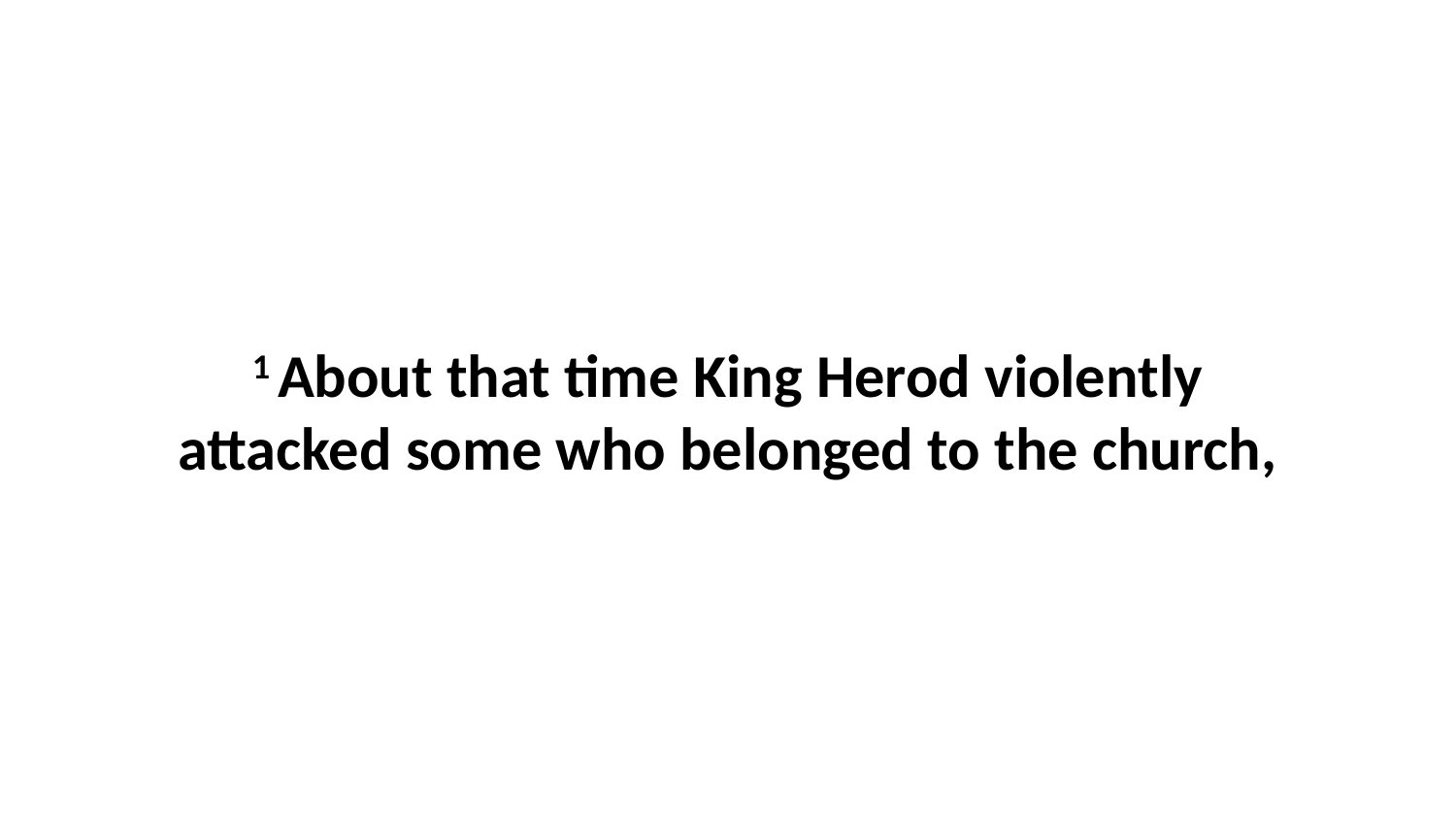

1 About that time King Herod violently attacked some who belonged to the church,